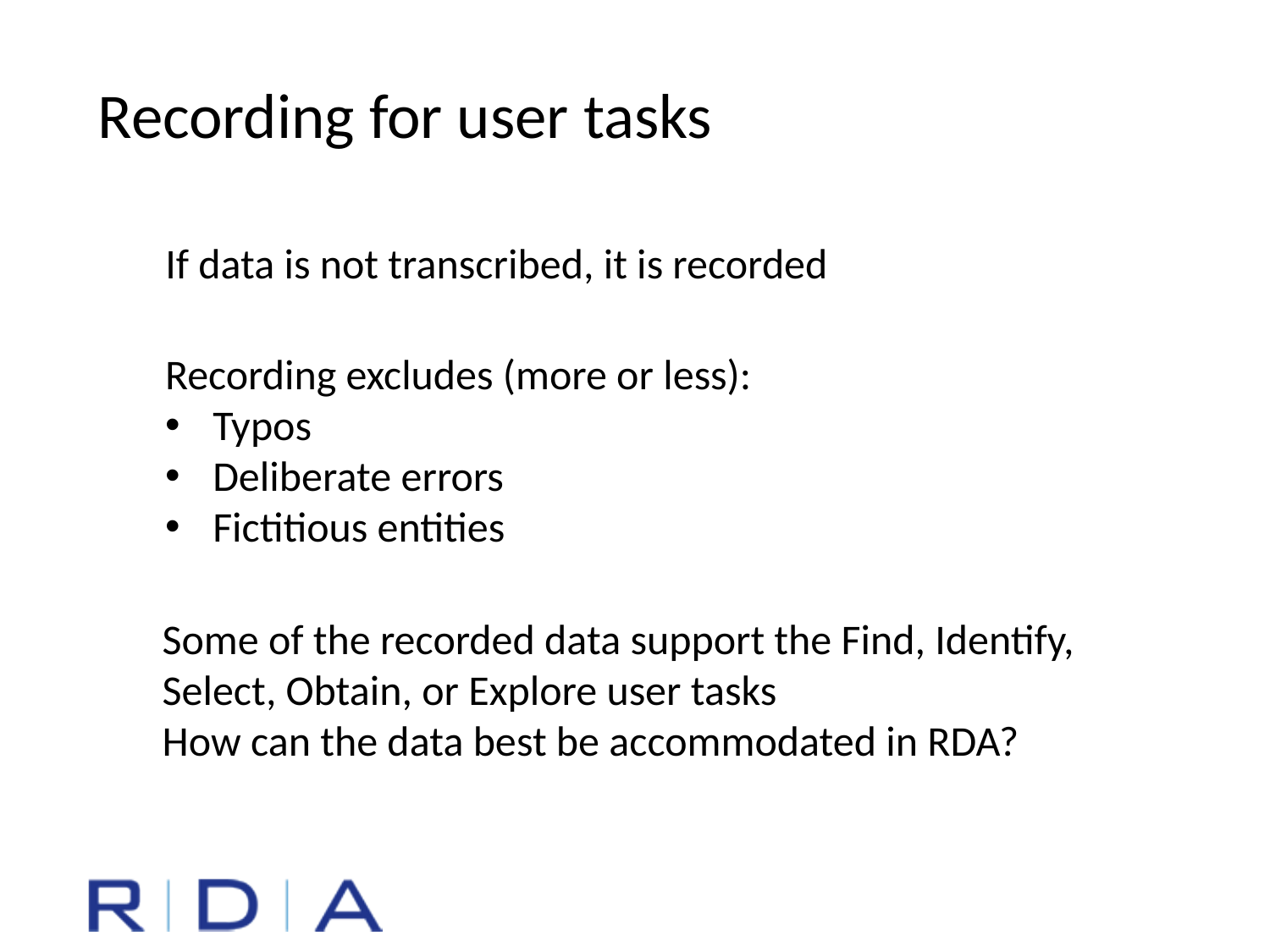

Recording for user tasks
If data is not transcribed, it is recorded
Recording excludes (more or less):
Typos
Deliberate errors
Fictitious entities
Some of the recorded data support the Find, Identify, Select, Obtain, or Explore user tasks
How can the data best be accommodated in RDA?